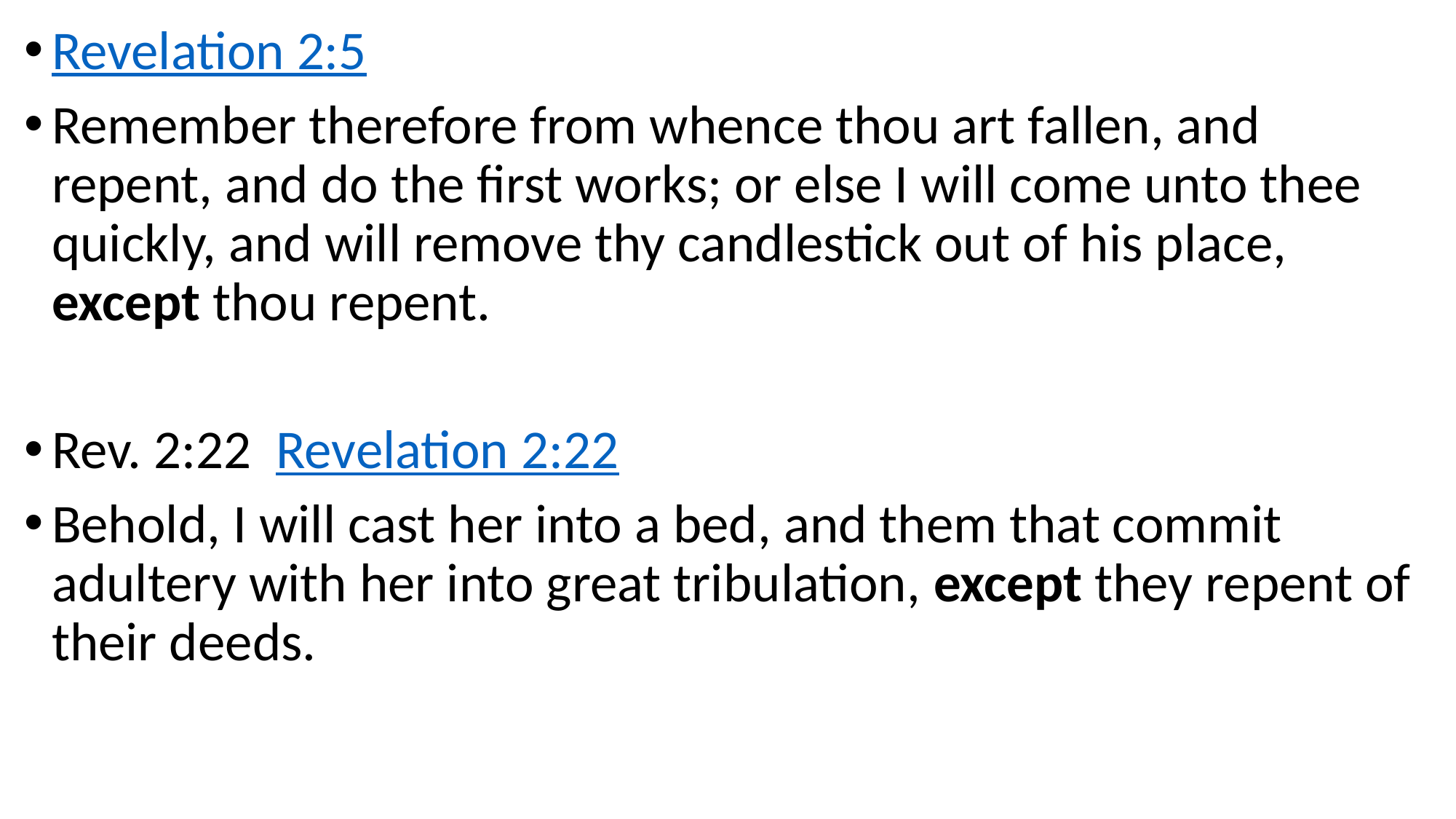

Revelation 2:5
Remember therefore from whence thou art fallen, and repent, and do the first works; or else I will come unto thee quickly, and will remove thy candlestick out of his place, except thou repent.

Rev. 2:22  Revelation 2:22
Behold, I will cast her into a bed, and them that commit adultery with her into great tribulation, except they repent of their deeds.